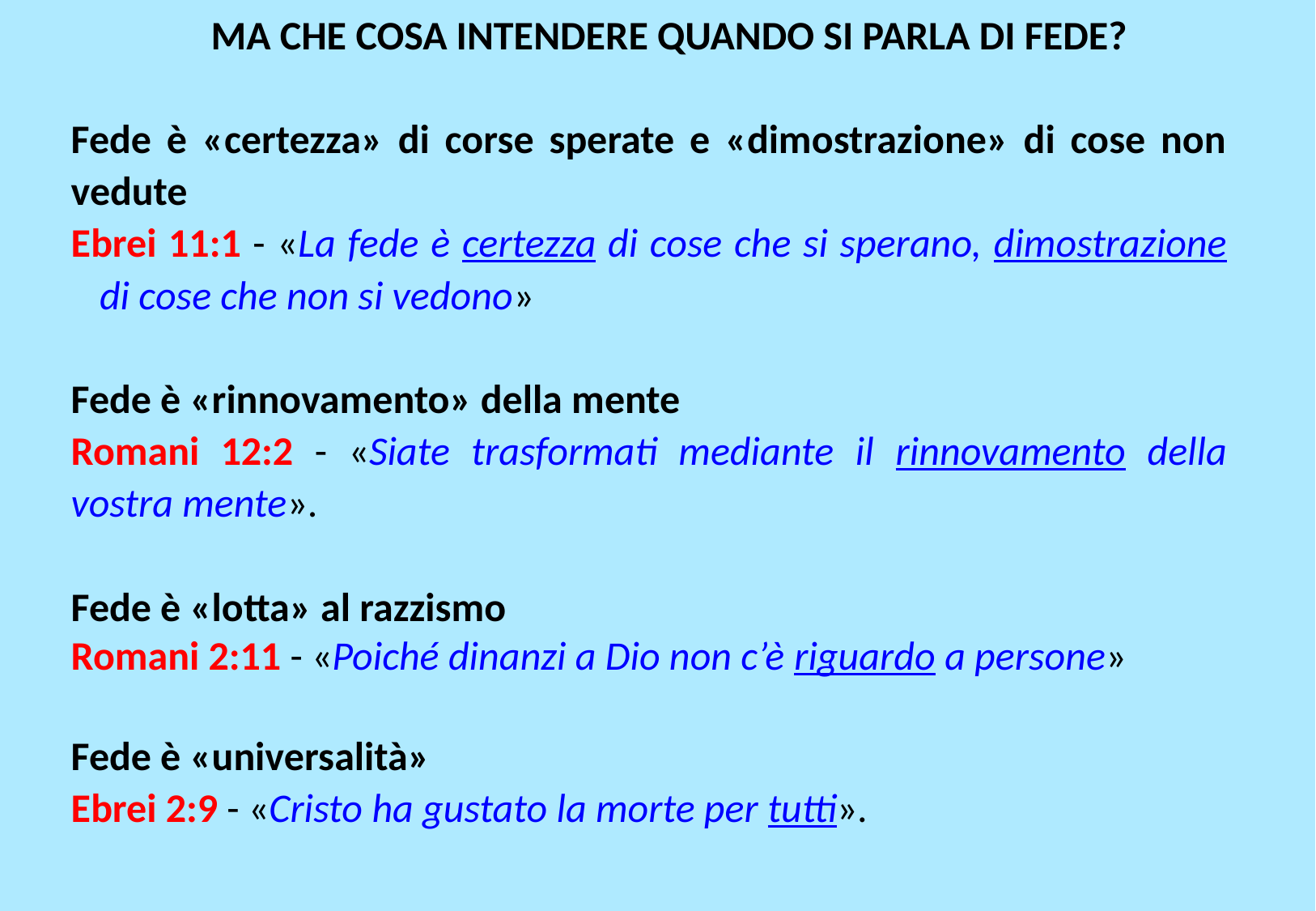

MA CHE COSA INTENDERE QUANDO SI PARLA DI FEDE?
Fede è «certezza» di corse sperate e «dimostrazione» di cose non vedute
Ebrei 11:1 - «La fede è certezza di cose che si sperano, dimostrazione di cose che non si vedono»

Fede è «rinnovamento» della mente
Romani 12:2 - «Siate trasformati mediante il rinnovamento della vostra mente».

Fede è «lotta» al razzismo
Romani 2:11 - «Poiché dinanzi a Dio non c’è riguardo a persone»

Fede è «universalità»
Ebrei 2:9 - «Cristo ha gustato la morte per tutti».